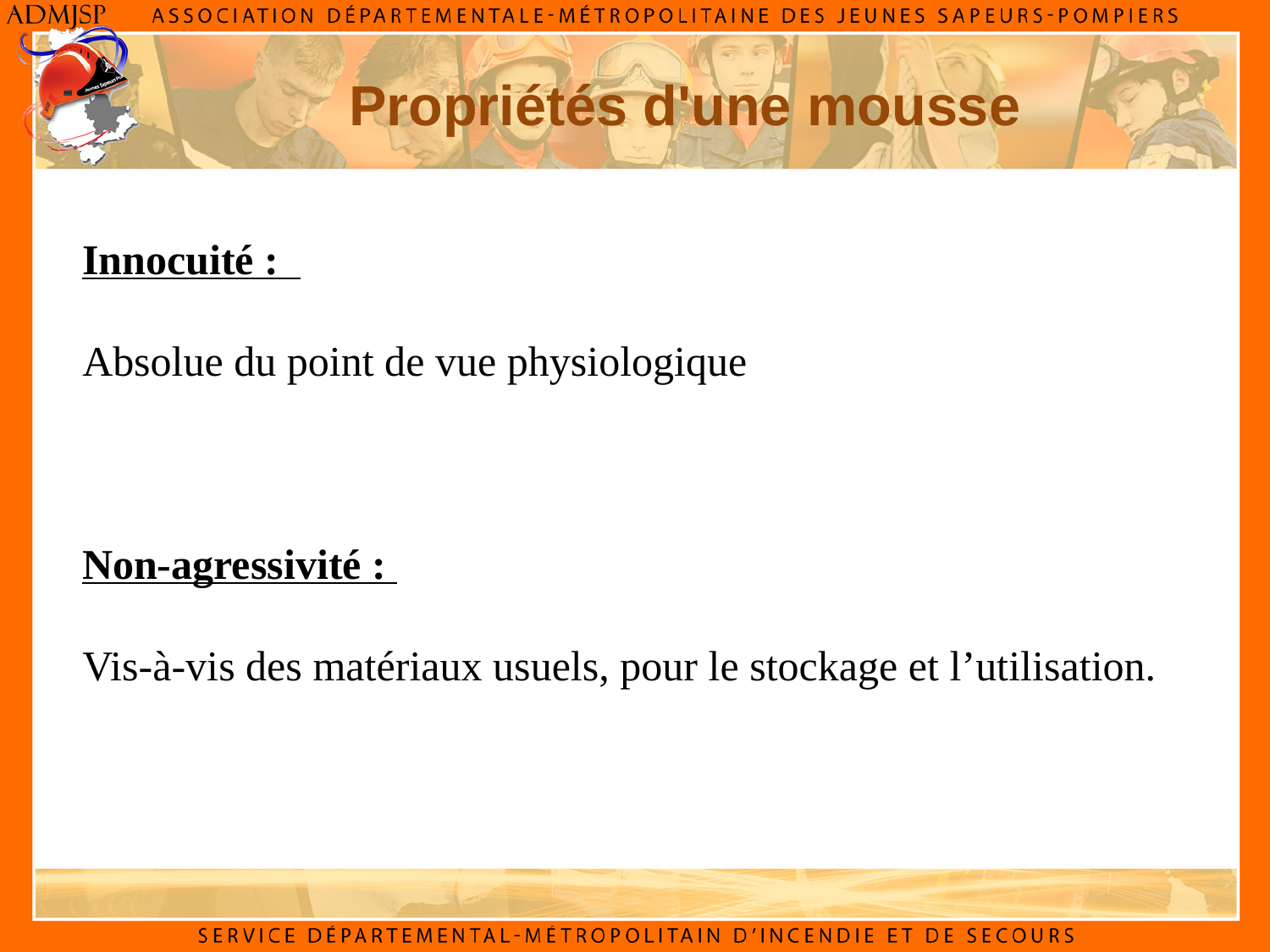

Propriétés d'une mousse
Innocuité :

Absolue du point de vue physiologique

Non-agressivité :

Vis-à-vis des matériaux usuels, pour le stockage et l’utilisation.